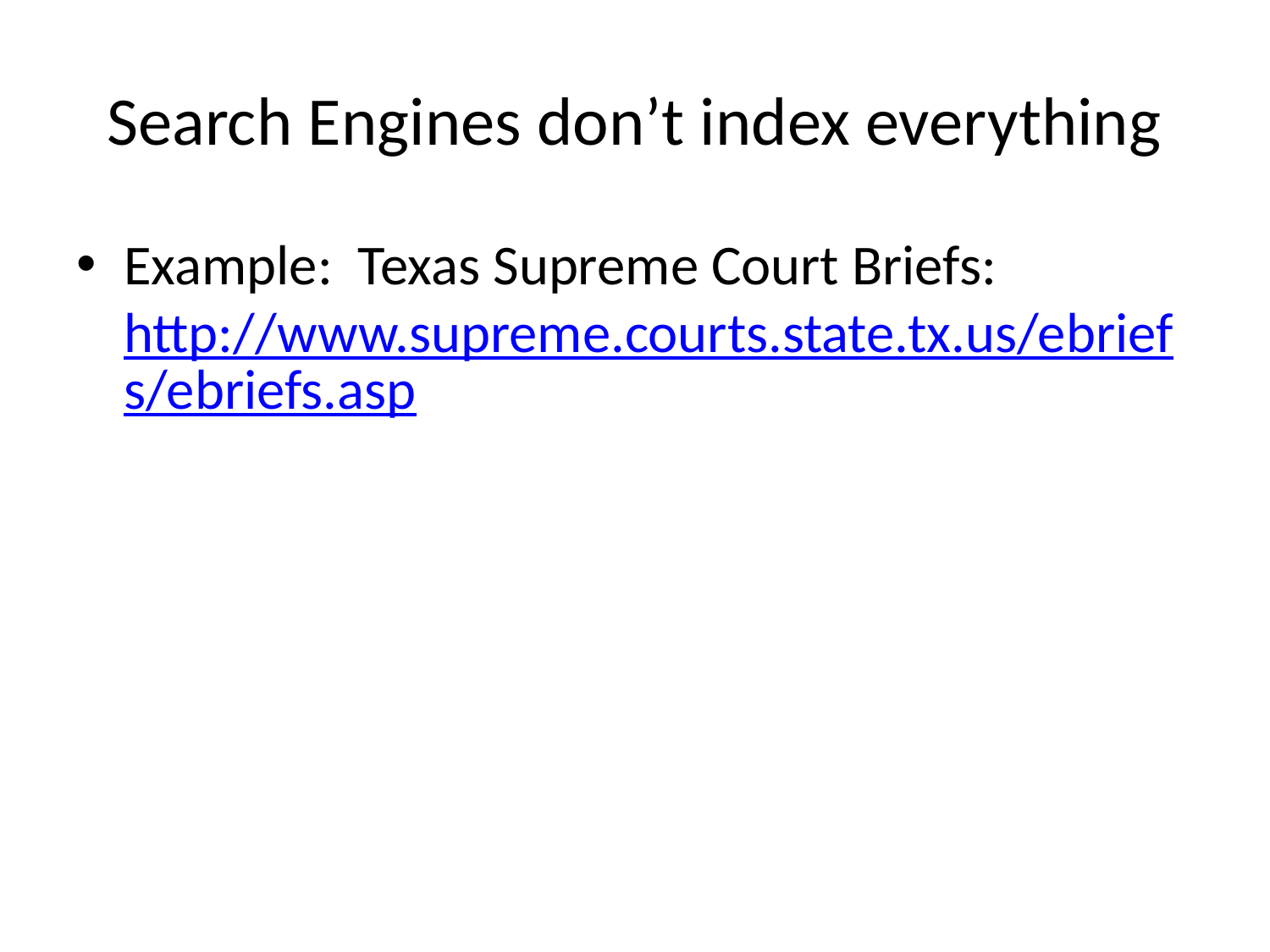

# Search Engines don’t index everything
Example:  Texas Supreme Court Briefs: http://www.supreme.courts.state.tx.us/ebriefs/ebriefs.asp